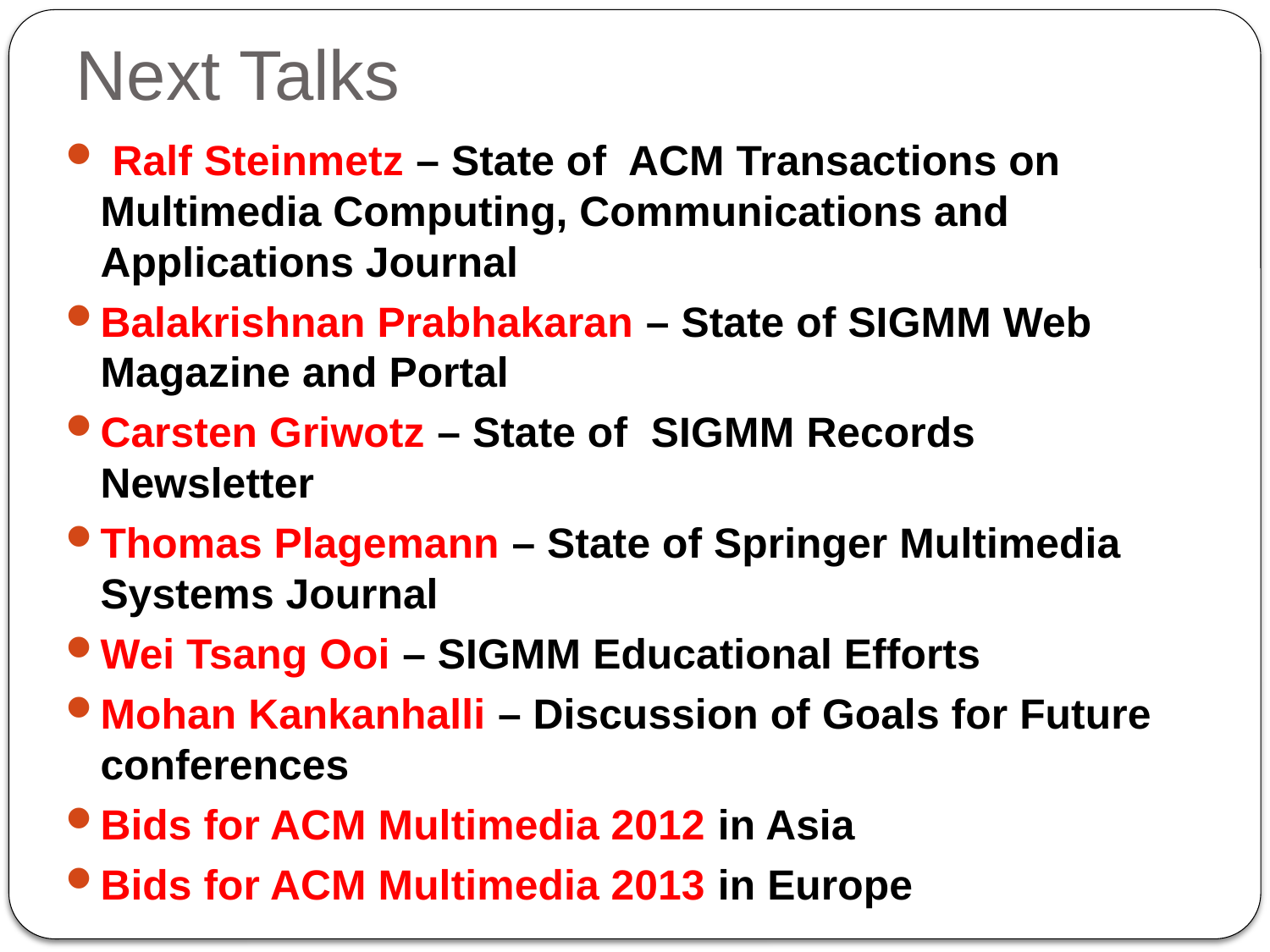

# Next Talks
 Ralf Steinmetz – State of  ACM Transactions on Multimedia Computing, Communications and Applications Journal
Balakrishnan Prabhakaran – State of SIGMM Web Magazine and Portal
Carsten Griwotz – State of  SIGMM Records Newsletter
Thomas Plagemann – State of Springer Multimedia Systems Journal
Wei Tsang Ooi – SIGMM Educational Efforts
Mohan Kankanhalli – Discussion of Goals for Future conferences
Bids for ACM Multimedia 2012 in Asia
Bids for ACM Multimedia 2013 in Europe